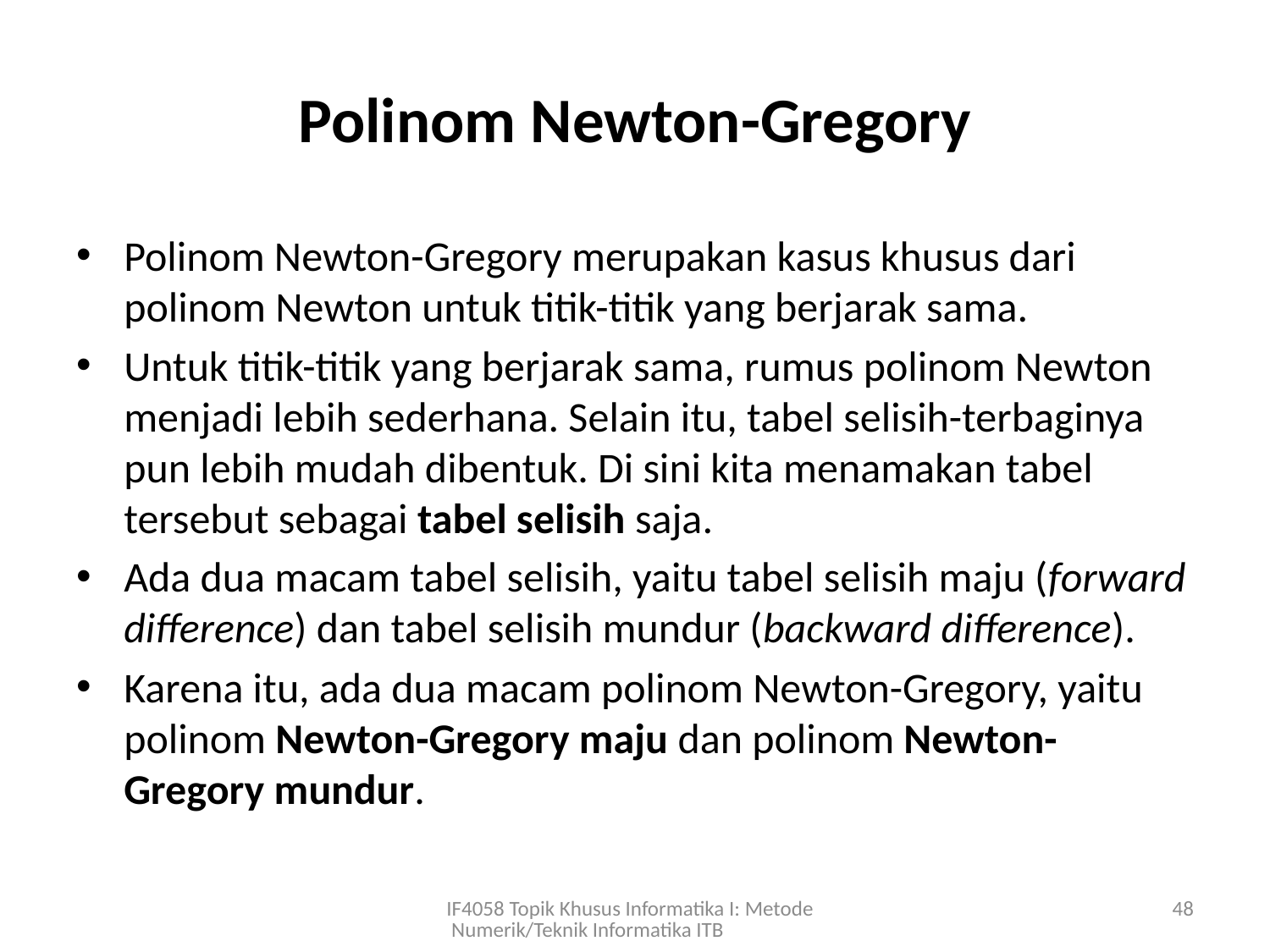

# Polinom Newton-Gregory
Polinom Newton-Gregory merupakan kasus khusus dari polinom Newton untuk titik-titik yang berjarak sama.
Untuk titik-titik yang berjarak sama, rumus polinom Newton menjadi lebih sederhana. Selain itu, tabel selisih-terbaginya pun lebih mudah dibentuk. Di sini kita menamakan tabel tersebut sebagai tabel selisih saja.
Ada dua macam tabel selisih, yaitu tabel selisih maju (forward difference) dan tabel selisih mundur (backward difference).
Karena itu, ada dua macam polinom Newton-Gregory, yaitu polinom Newton-Gregory maju dan polinom Newton-Gregory mundur.

IF4058 Topik Khusus Informatika I: Metode  Numerik/Teknik Informatika ITB
48